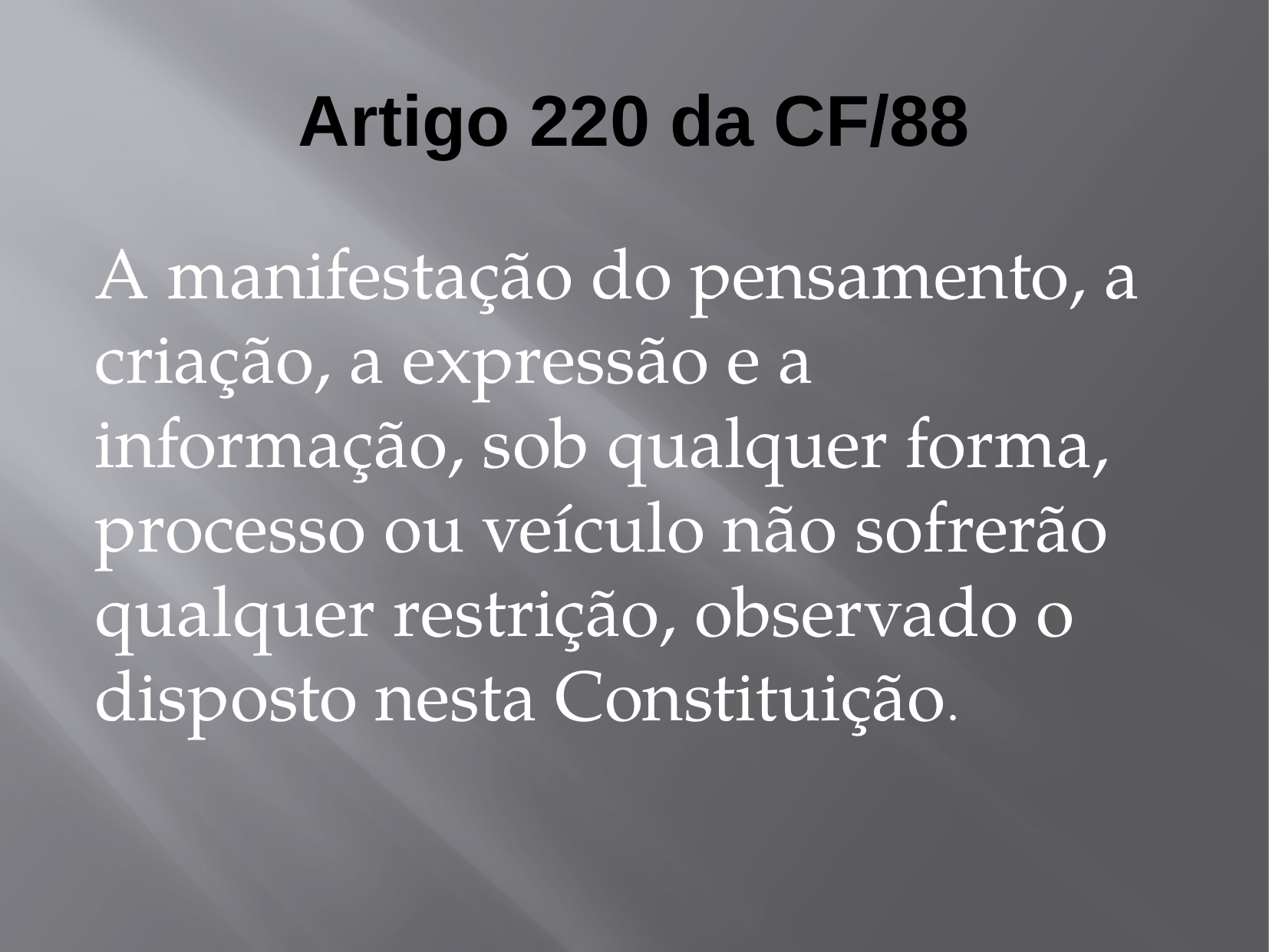

# Artigo 220 da CF/88
A manifestação do pensamento, a criação, a expressão e a informação, sob qualquer forma, processo ou veículo não sofrerão qualquer restrição, observado o disposto nesta Constituição.